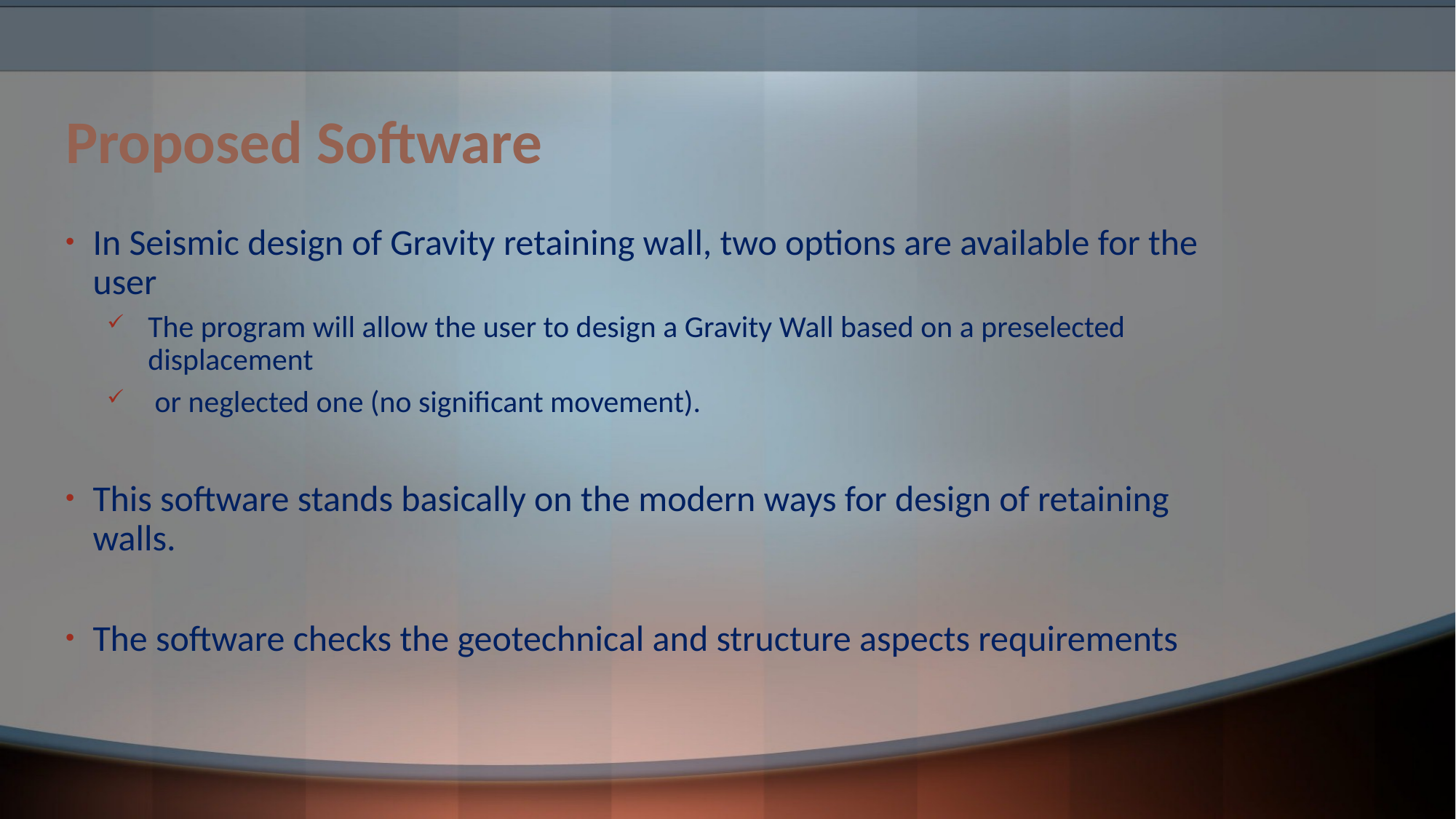

# Proposed Software
In Seismic design of Gravity retaining wall, two options are available for the user
The program will allow the user to design a Gravity Wall based on a preselected displacement
 or neglected one (no significant movement).

This software stands basically on the modern ways for design of retaining walls.

The software checks the geotechnical and structure aspects requirements